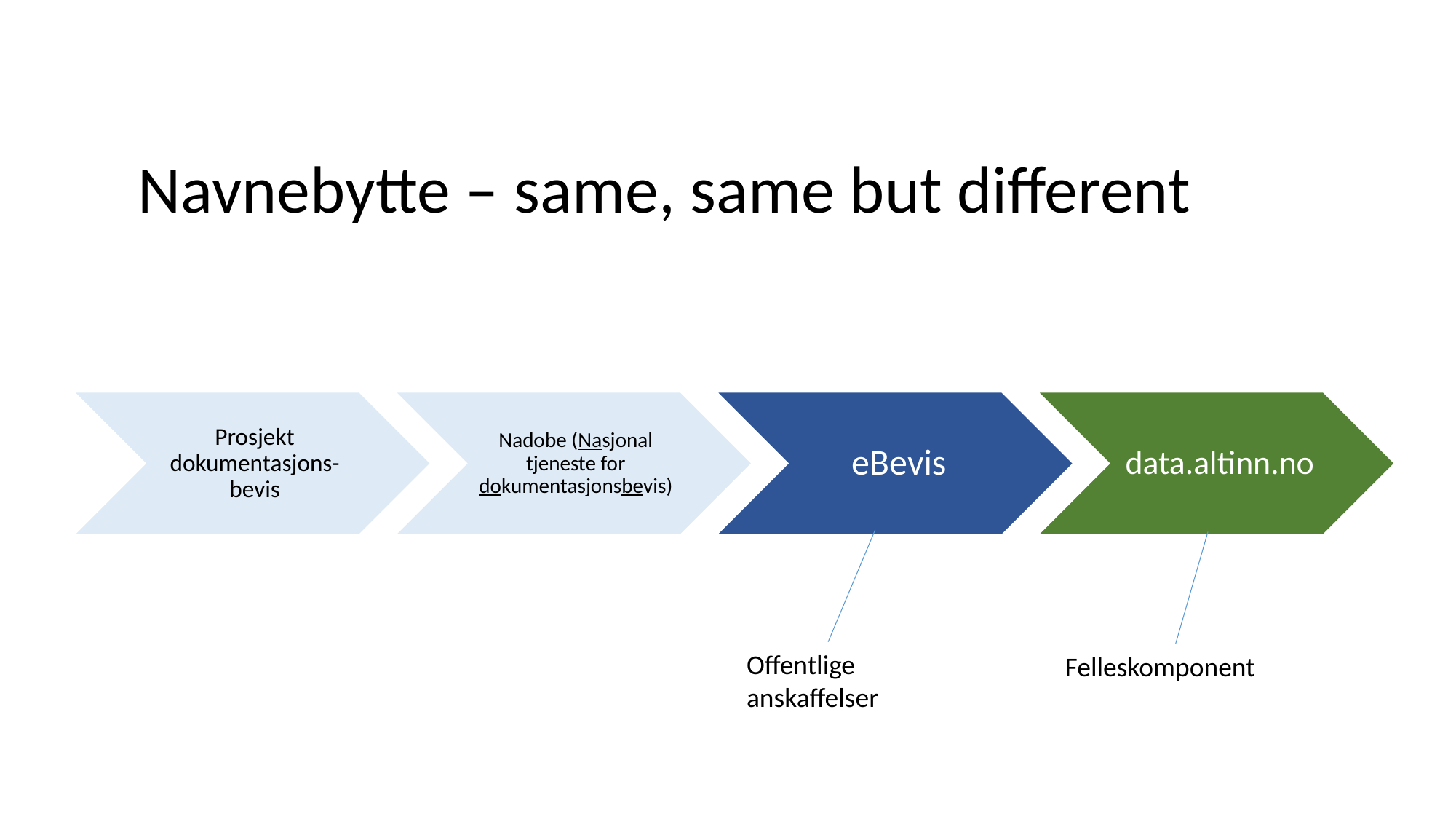

# Navnebytte – same, same but different
Prosjekt dokumentasjons-bevis
Nadobe (Nasjonal tjeneste for dokumentasjonsbevis)
eBevis
data.altinn.no
Offentlige anskaffelser
Felleskomponent